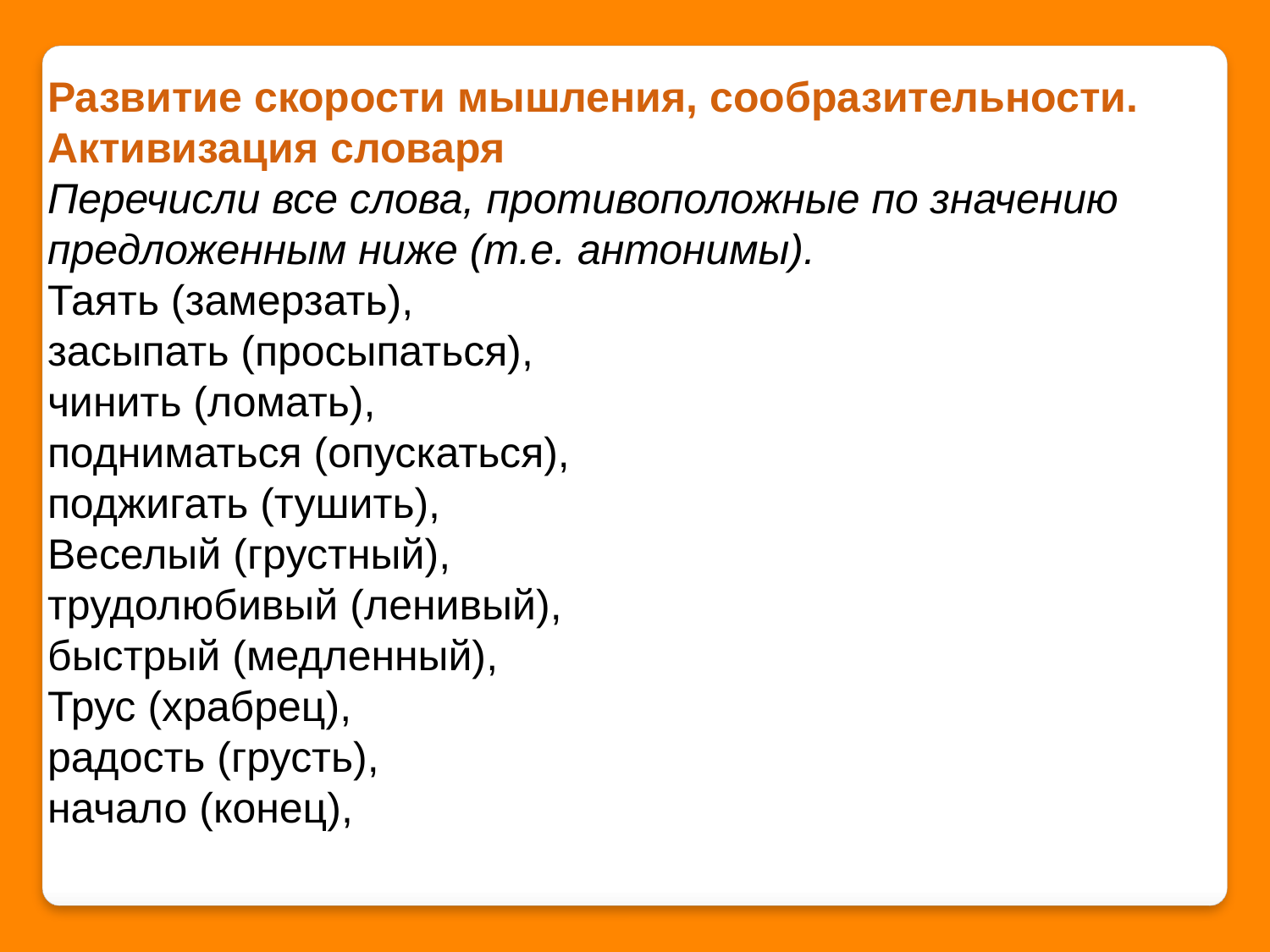

Развитие скорости мышления, сообразительности.
Активизация словаря
Перечисли все слова, противоположные по значению предложенным ниже (т.е. антонимы).
Таять (замерзать),
засыпать (просыпаться),
чинить (ломать),
подниматься (опускаться),
поджигать (тушить),
Веселый (грустный),
трудолюбивый (ленивый),
быстрый (медленный),
Трус (храбрец),
радость (грусть),
начало (конец),